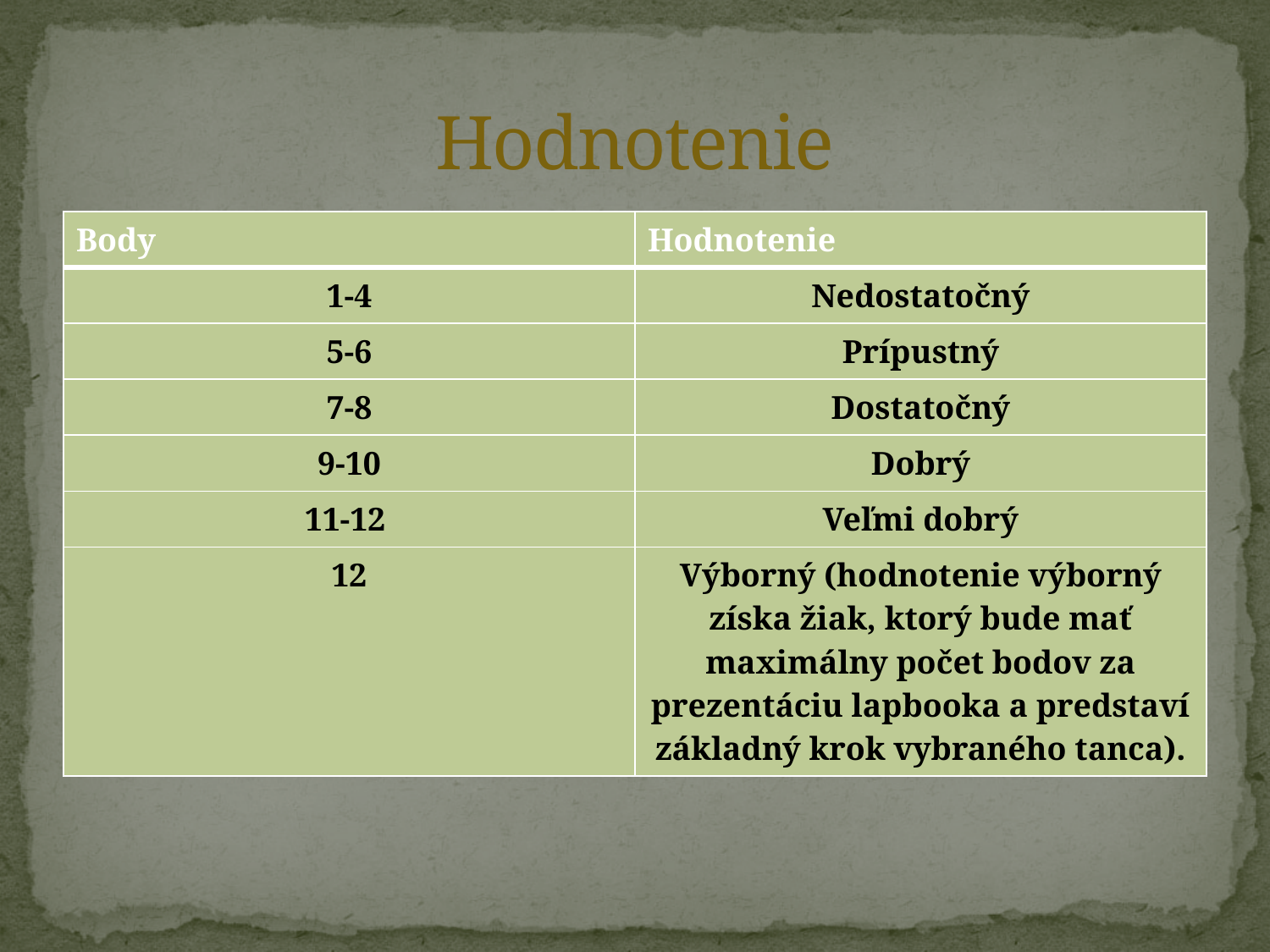

# Hodnotenie
| Body | Hodnotenie |
| --- | --- |
| 1-4 | Nedostatočný |
| 5-6 | Prípustný |
| 7-8 | Dostatočný |
| 9-10 | Dobrý |
| 11-12 | Veľmi dobrý |
| 12 | Výborný (hodnotenie výborný získa žiak, ktorý bude mať maximálny počet bodov za prezentáciu lapbooka a predstaví základný krok vybraného tanca). |